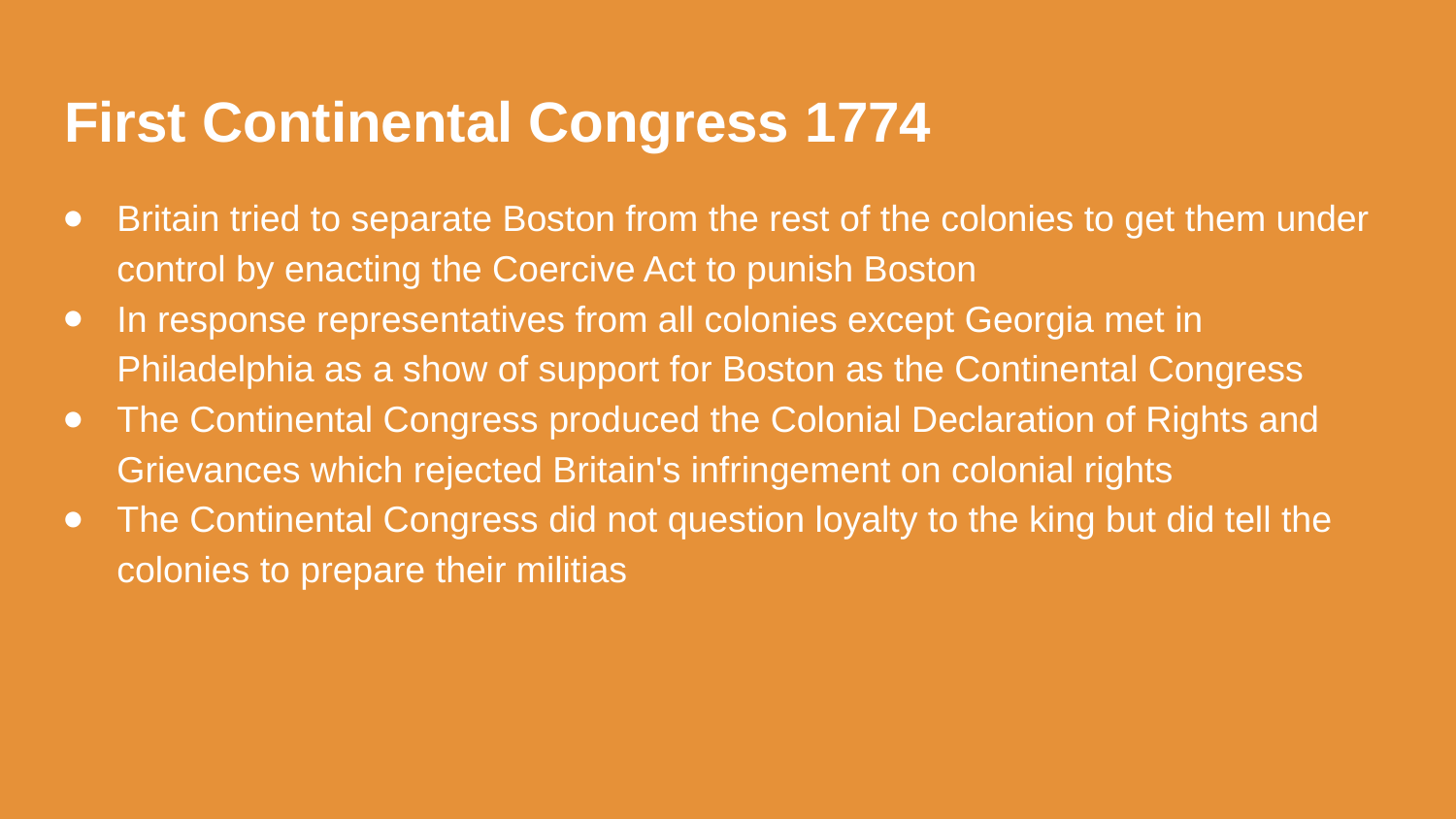

# First Continental Congress 1774
Britain tried to separate Boston from the rest of the colonies to get them under control by enacting the Coercive Act to punish Boston
In response representatives from all colonies except Georgia met in Philadelphia as a show of support for Boston as the Continental Congress
The Continental Congress produced the Colonial Declaration of Rights and Grievances which rejected Britain's infringement on colonial rights
The Continental Congress did not question loyalty to the king but did tell the colonies to prepare their militias